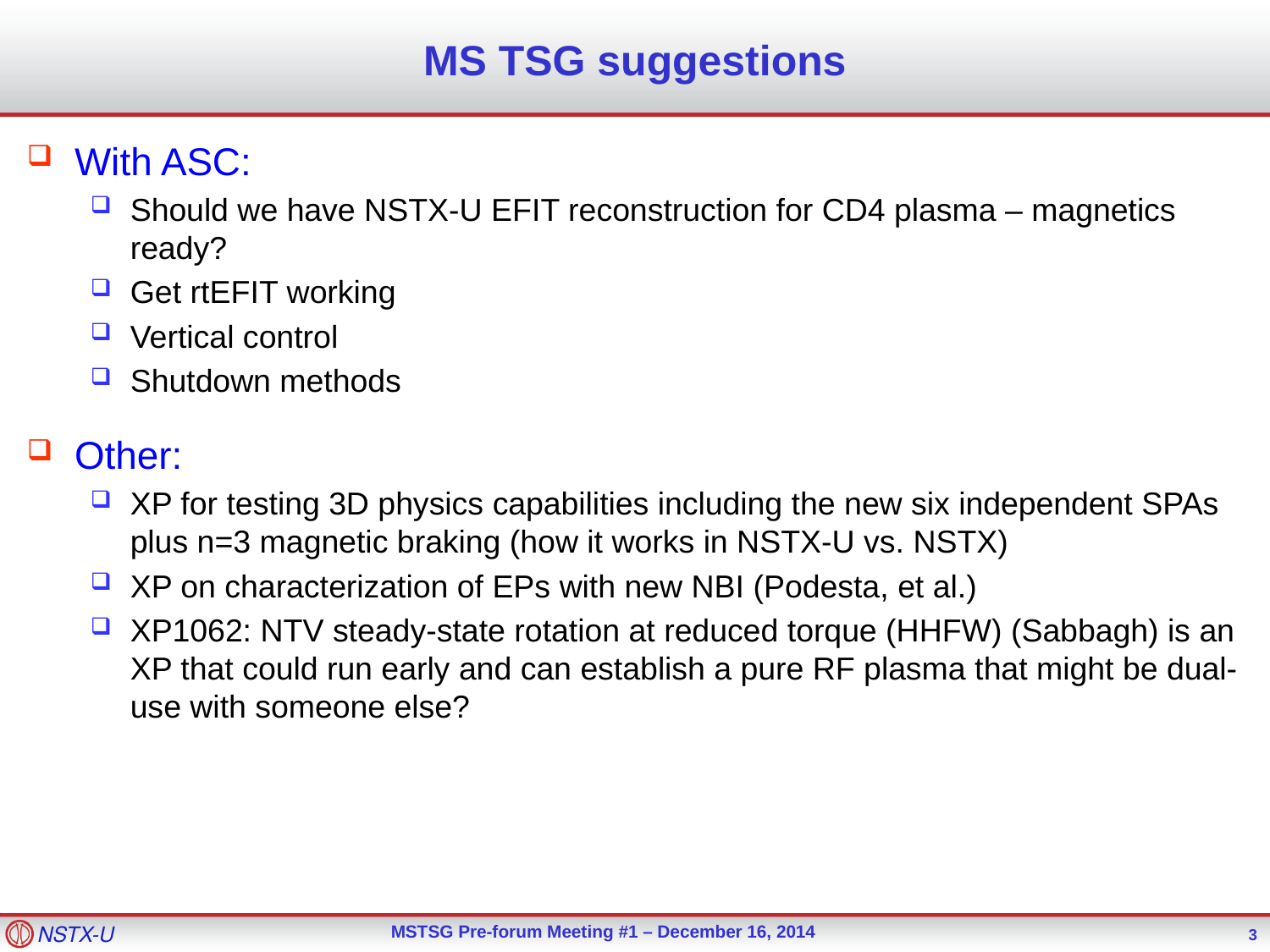

# MS TSG suggestions
With ASC:
Should we have NSTX-U EFIT reconstruction for CD4 plasma – magnetics ready?
Get rtEFIT working
Vertical control
Shutdown methods
Other:
XP for testing 3D physics capabilities including the new six independent SPAs plus n=3 magnetic braking (how it works in NSTX-U vs. NSTX)
XP on characterization of EPs with new NBI (Podesta, et al.)
XP1062: NTV steady-state rotation at reduced torque (HHFW) (Sabbagh) is an XP that could run early and can establish a pure RF plasma that might be dual-use with someone else?
3